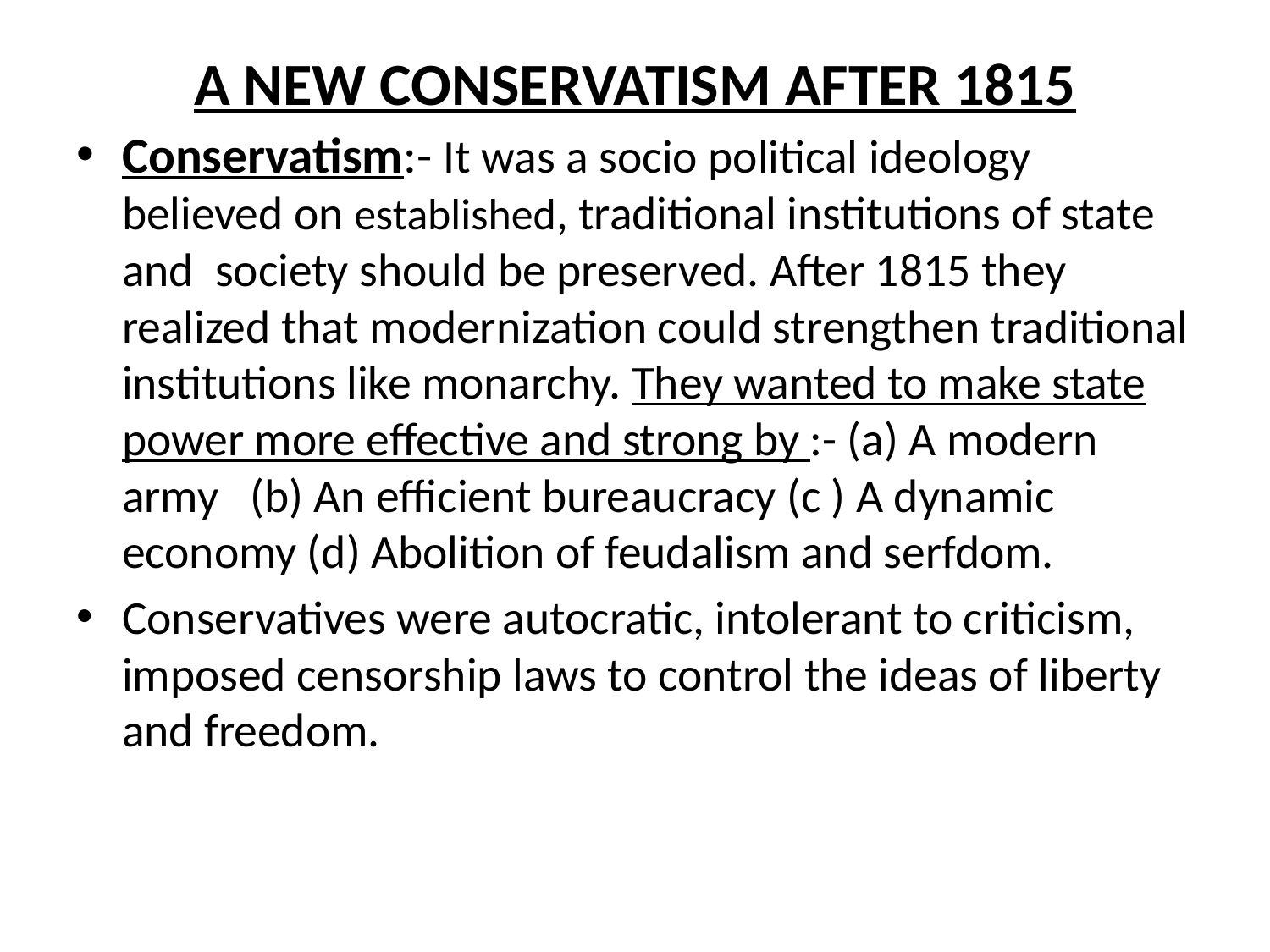

# A NEW CONSERVATISM AFTER 1815
Conservatism:- It was a socio political ideology believed on established, traditional institutions of state and  society should be preserved. After 1815 they realized that modernization could strengthen traditional institutions like monarchy. They wanted to make state power more effective and strong by :- (a) A modern army   (b) An efficient bureaucracy (c ) A dynamic economy (d) Abolition of feudalism and serfdom.
Conservatives were autocratic, intolerant to criticism, imposed censorship laws to control the ideas of liberty and freedom.